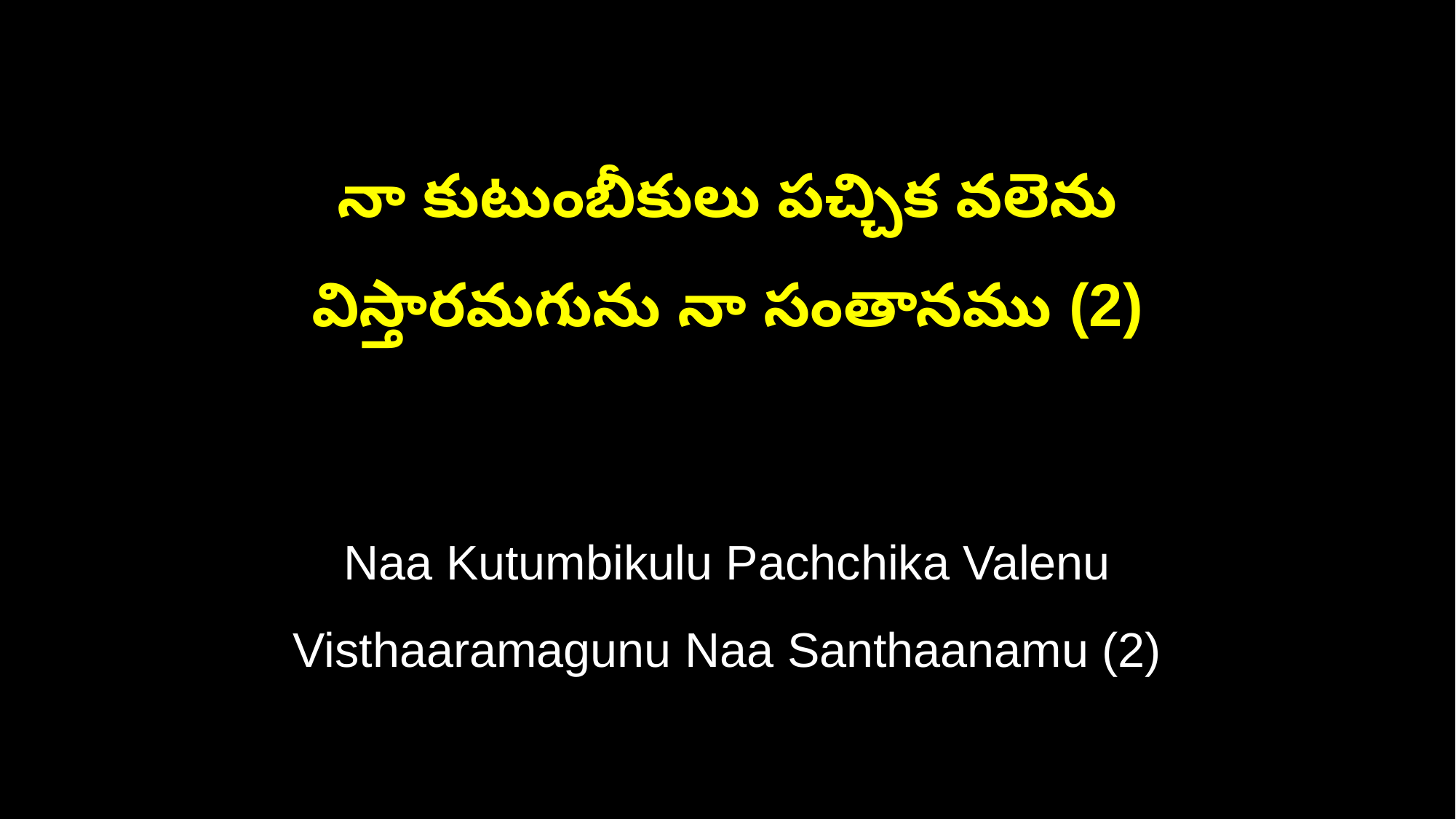

నా కుటుంబీకులు పచ్చిక వలెను
విస్తారమగును నా సంతానము (2)
Naa Kutumbikulu Pachchika Valenu
Visthaaramagunu Naa Santhaanamu (2)